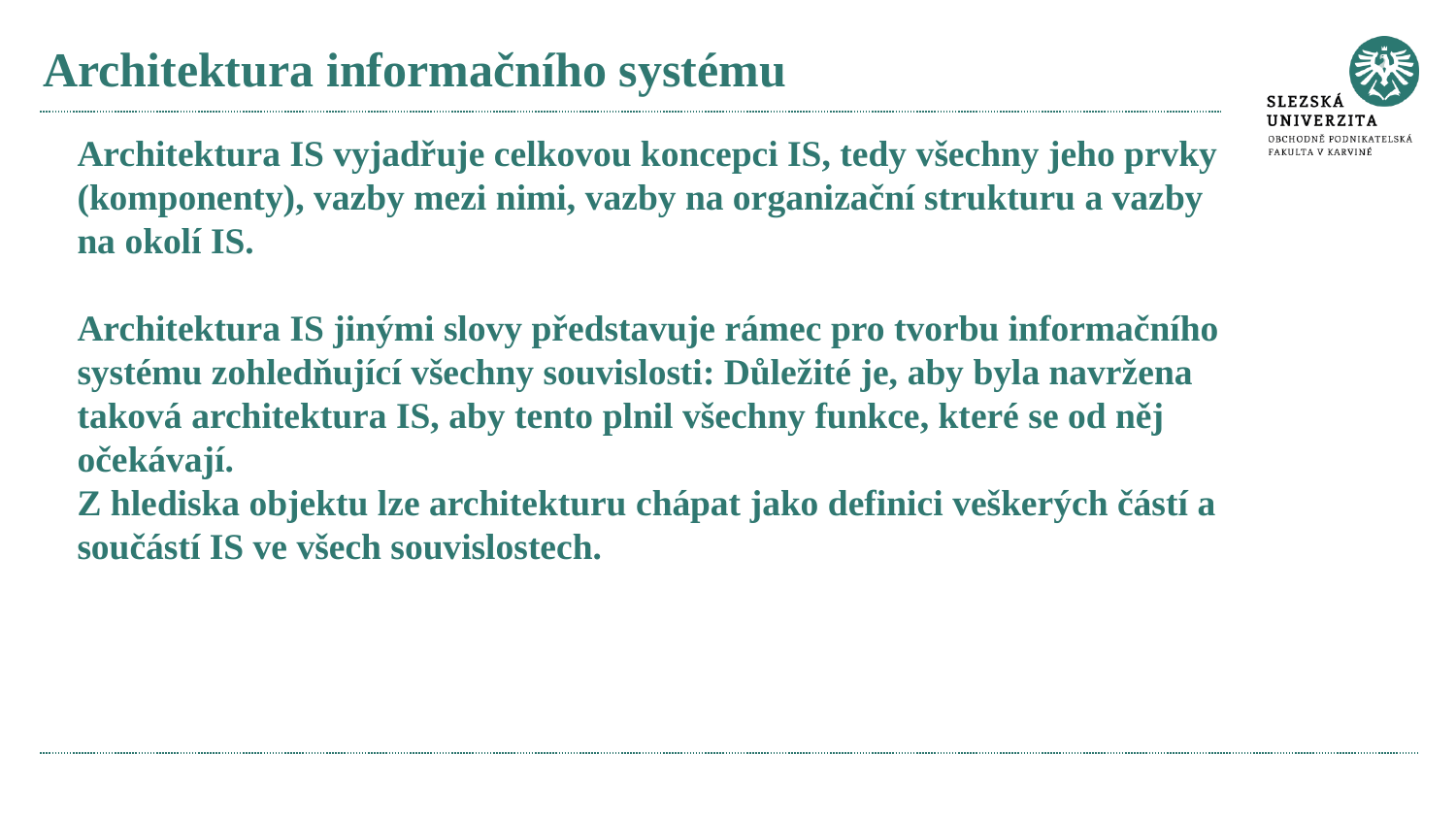

# Architektura informačního systému
Architektura IS vyjadřuje celkovou koncepci IS, tedy všechny jeho prvky (komponenty), vazby mezi nimi, vazby na organizační strukturu a vazby na okolí IS.

Architektura IS jinými slovy představuje rámec pro tvorbu informačního systému zohledňující všechny souvislosti: Důležité je, aby byla navržena taková architektura IS, aby tento plnil všechny funkce, které se od něj očekávají.
Z hlediska objektu lze architekturu chápat jako definici veškerých částí a součástí IS ve všech souvislostech.